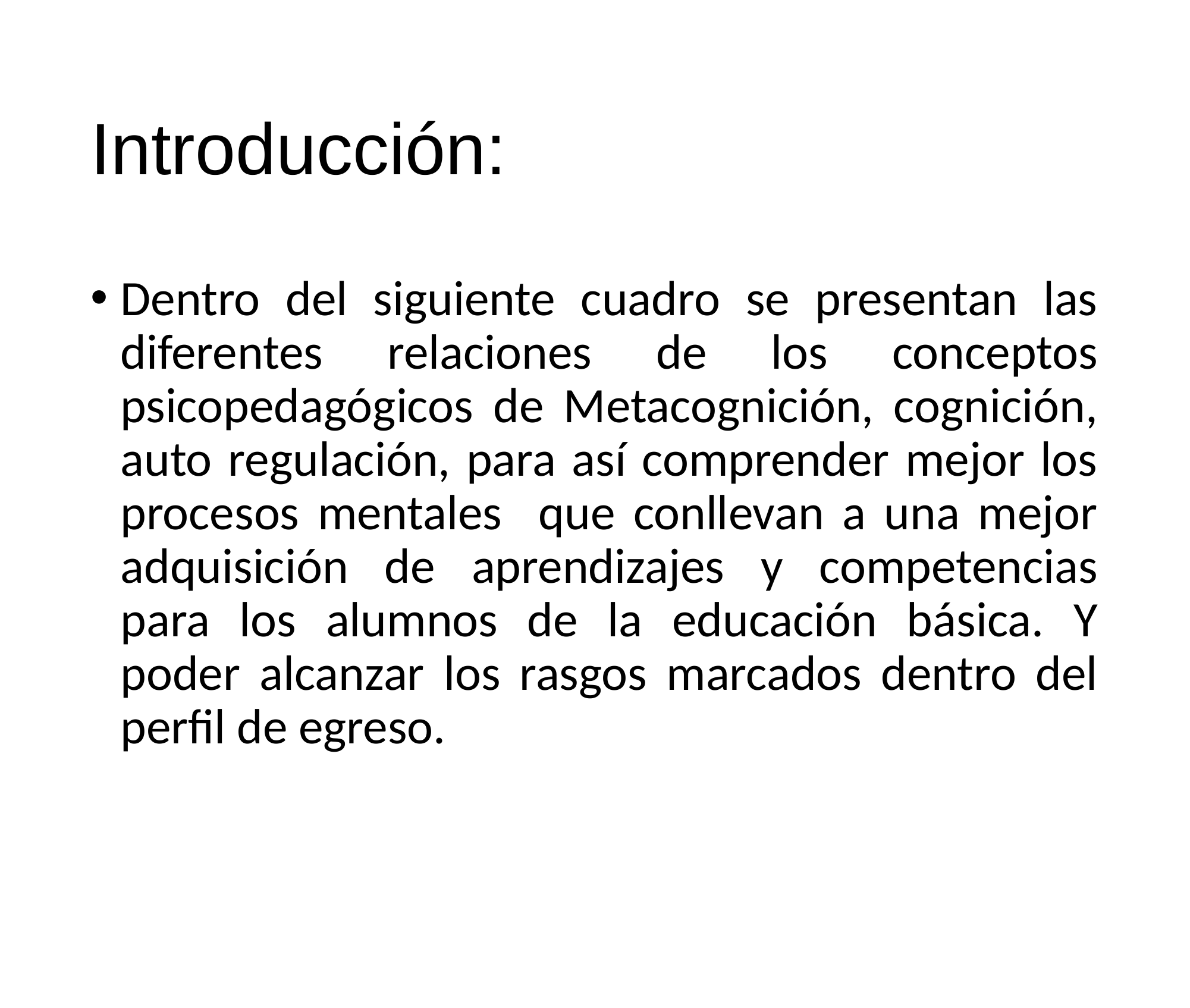

# Introducción:
Dentro del siguiente cuadro se presentan las diferentes relaciones de los conceptos psicopedagógicos de Metacognición, cognición, auto regulación, para así comprender mejor los procesos mentales  que conllevan a una mejor adquisición de aprendizajes y competencias para los alumnos de la educación básica. Y poder alcanzar los rasgos marcados dentro del perfil de egreso.